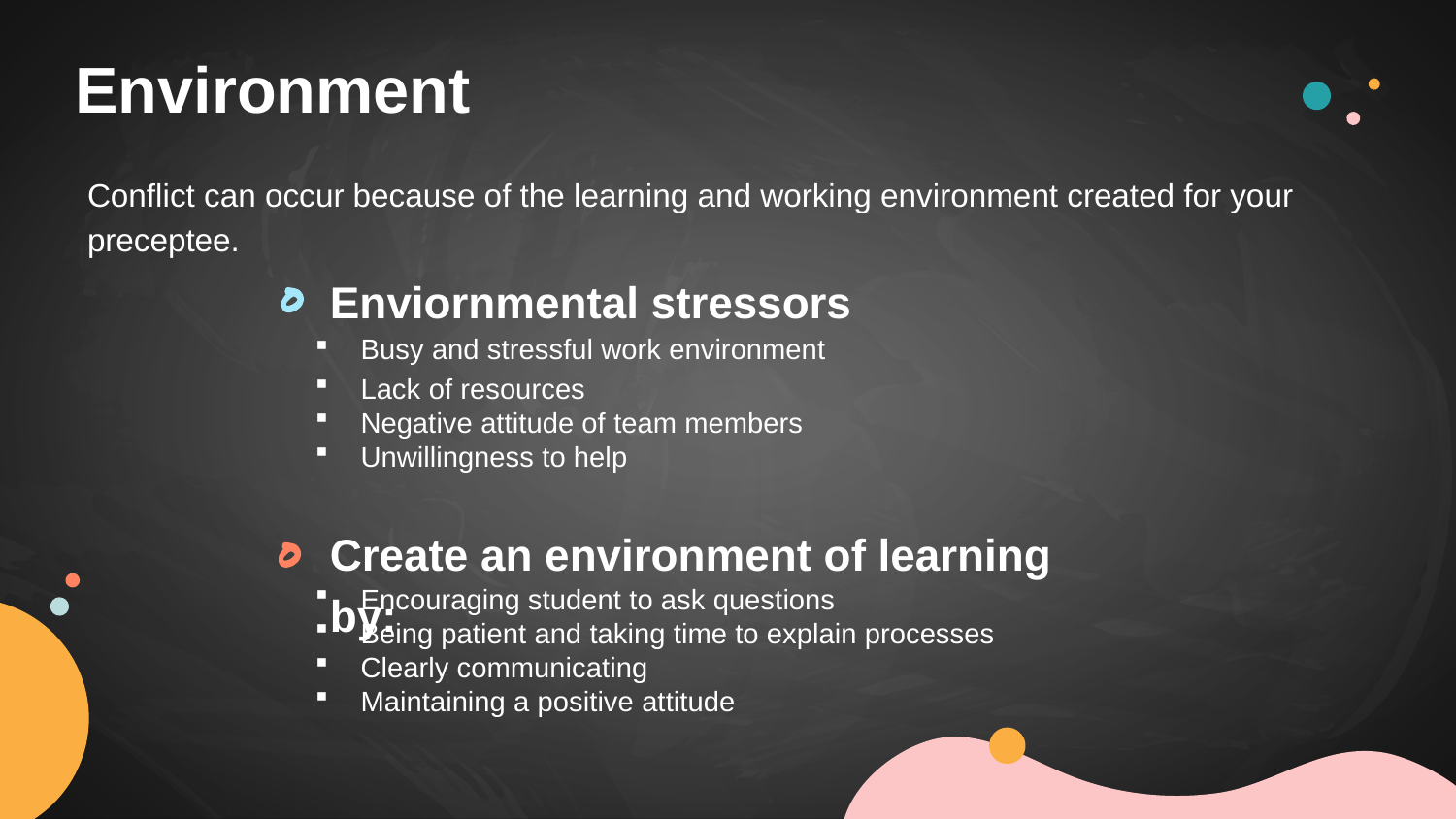

# Environment
Conflict can occur because of the learning and working environment created for your preceptee.
Enviornmental stressors

Busy and stressful work environment
Lack of resources
Negative attitude of team members
Unwillingness to help

Create an environment of learning by:

Encouraging student to ask questions
Being patient and taking time to explain processes
Clearly communicating
Maintaining a positive attitude